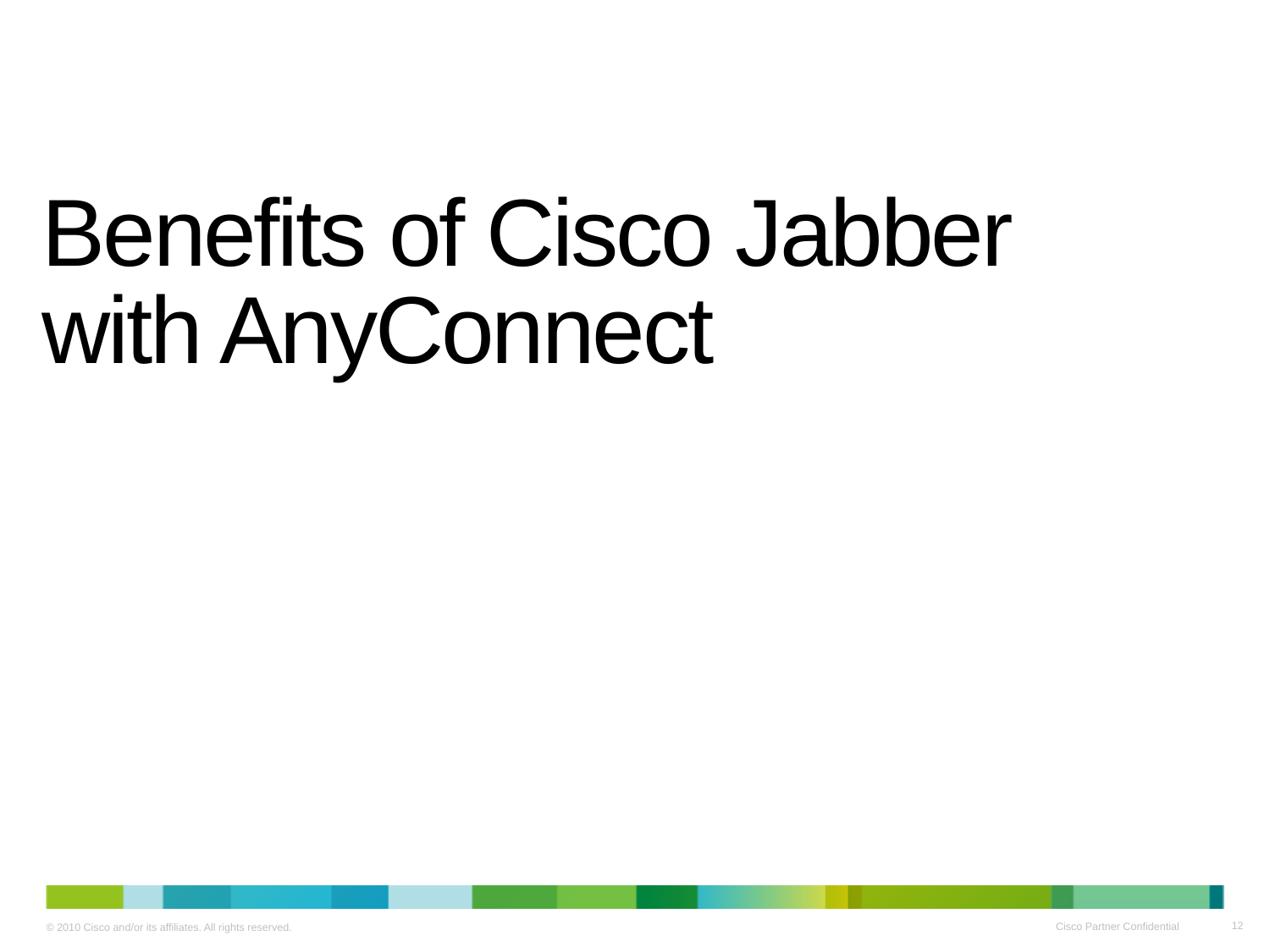

# Benefits of Cisco Jabber with AnyConnect